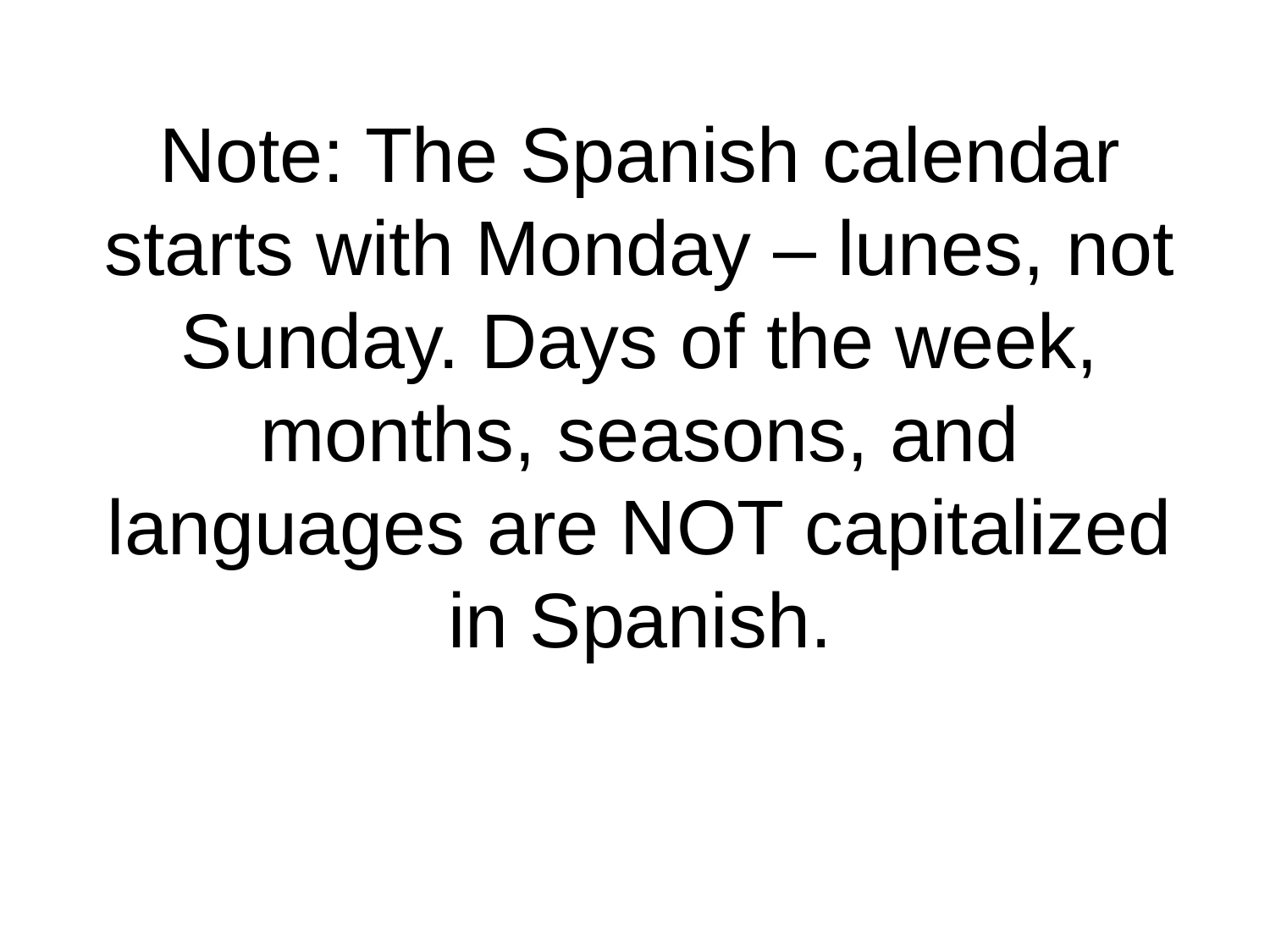

# Note: The Spanish calendar starts with Monday – lunes, not Sunday. Days of the week, months, seasons, and languages are NOT capitalized in Spanish.